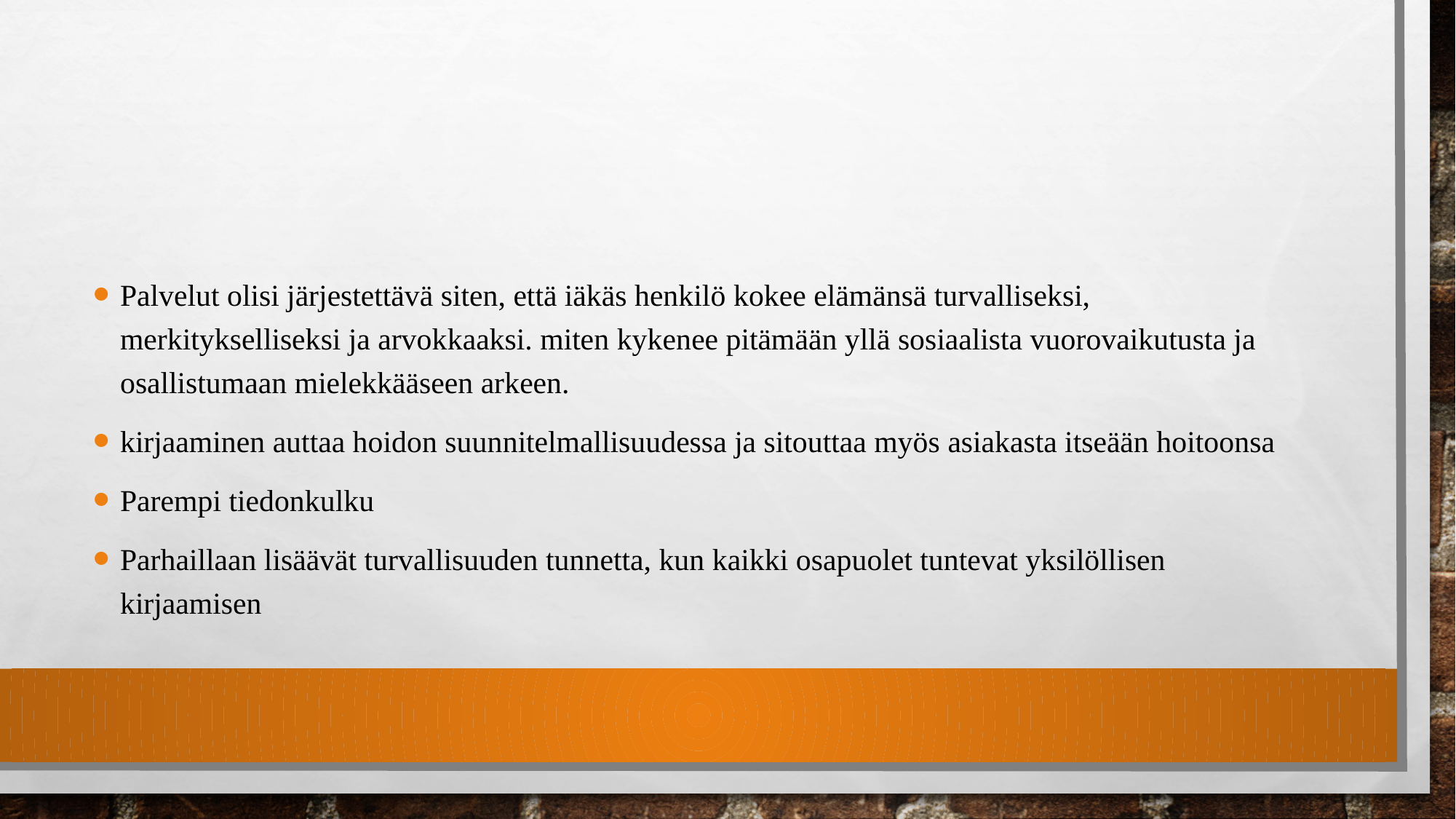

#
Palvelut olisi järjestettävä siten, että iäkäs henkilö kokee elämänsä turvalliseksi, merkitykselliseksi ja arvokkaaksi. miten kykenee pitämään yllä sosiaalista vuorovaikutusta ja osallistumaan mielekkääseen arkeen.
kirjaaminen auttaa hoidon suunnitelmallisuudessa ja sitouttaa myös asiakasta itseään hoitoonsa
Parempi tiedonkulku
Parhaillaan lisäävät turvallisuuden tunnetta, kun kaikki osapuolet tuntevat yksilöllisen kirjaamisen